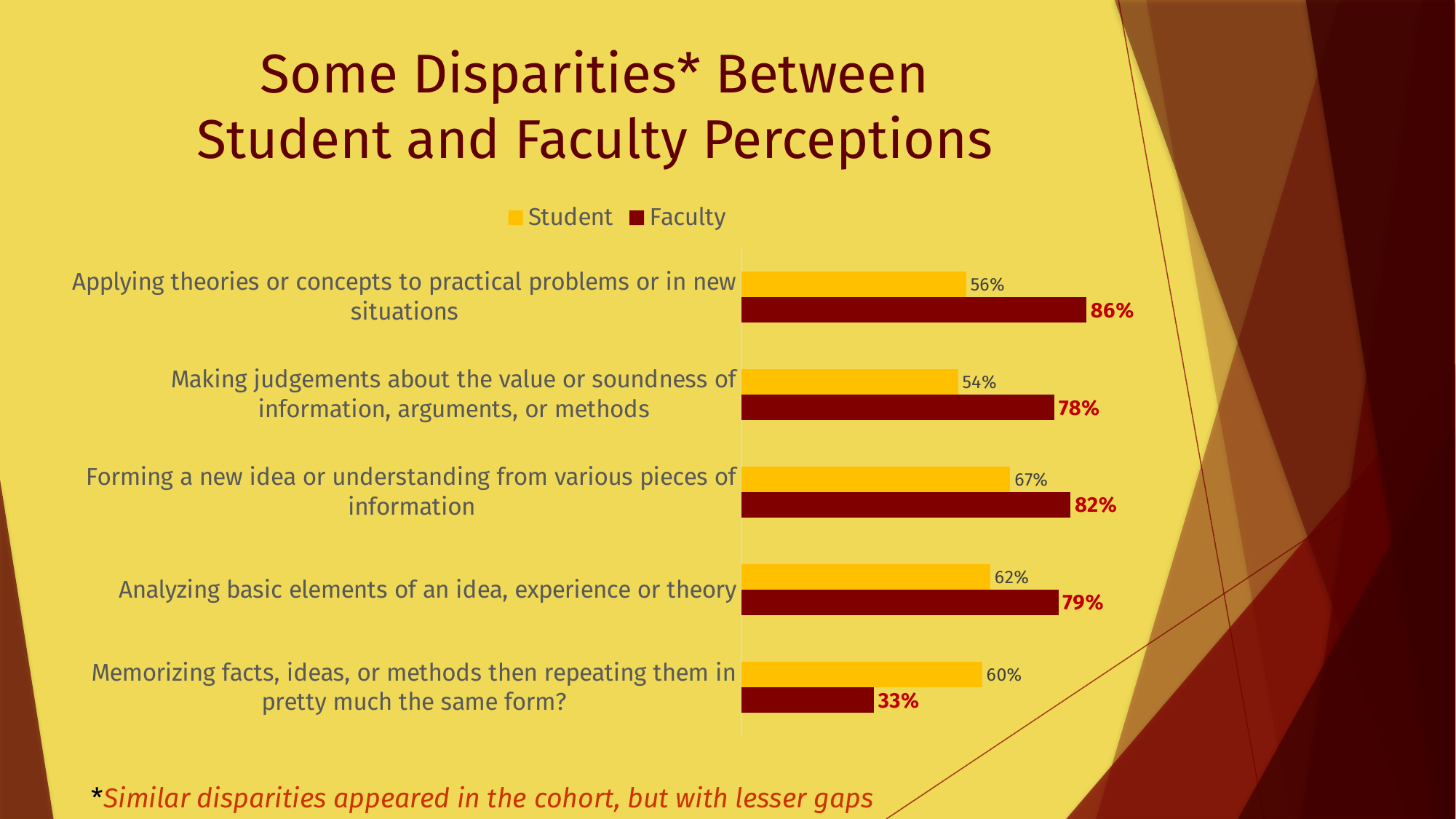

# Some Disparities* Between Student and Faculty Perceptions

### Chart

| Category | Faculty | Student |
|---|---|---|
| Memorizing facts, ideas, or methods then repeating them in pretty much the same form? | 0.33 | 0.6 |
| Analyzing basic elements of an idea, experience or theory | 0.79 | 0.62 |
| Forming a new idea or understanding from various pieces of information | 0.82 | 0.67 |
| Making judgements about the value or soundness of information, arguments, or methods | 0.78 | 0.54 |
| Applying theories or concepts to practical problems or in new situations | 0.86 | 0.56 |
*Similar disparities appeared in the cohort, but with lesser gaps